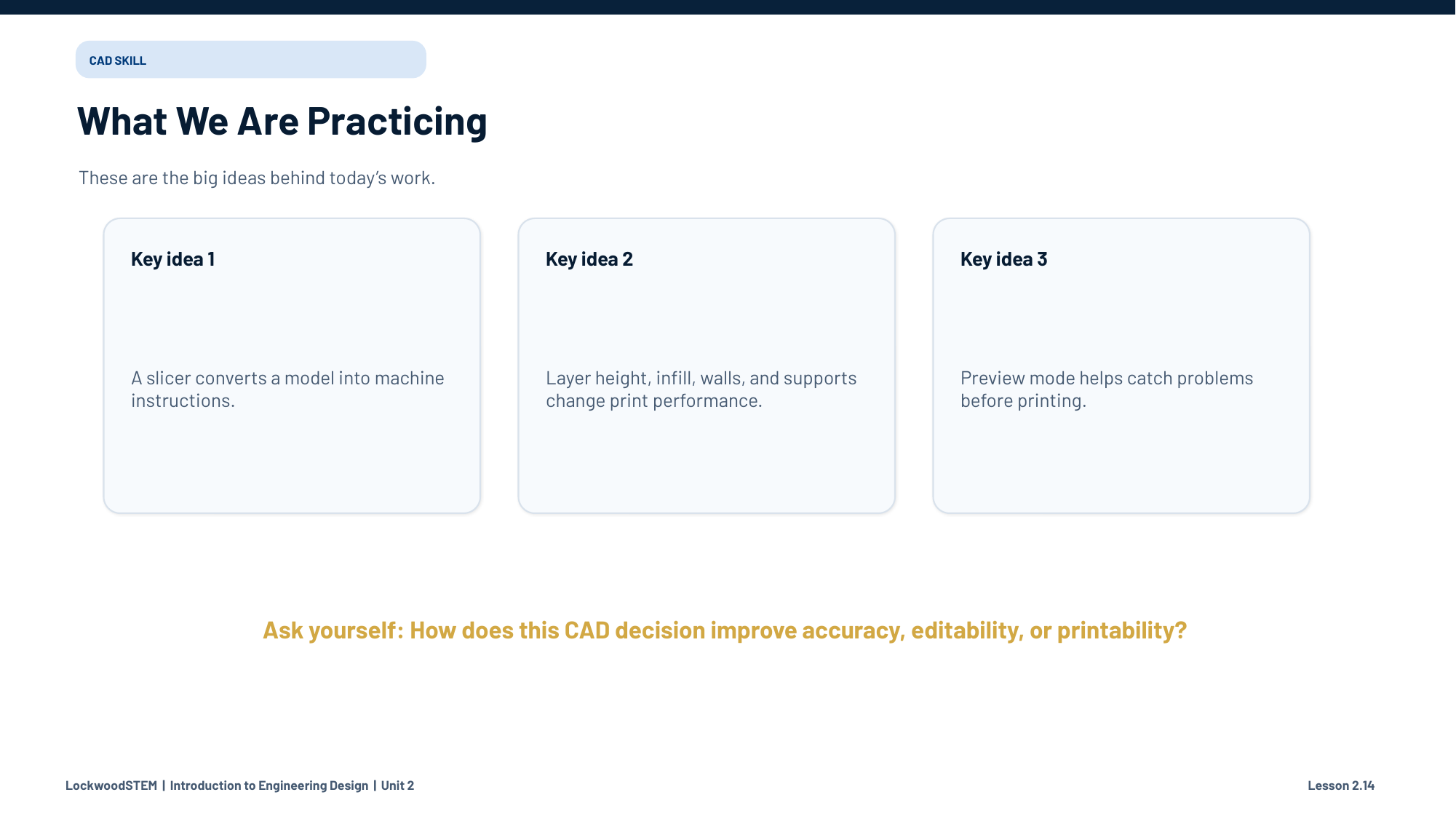

CAD SKILL
What We Are Practicing
These are the big ideas behind today’s work.

Key idea 1
Key idea 2
Key idea 3
A slicer converts a model into machine instructions.
Layer height, infill, walls, and supports change print performance.
Preview mode helps catch problems before printing.
Ask yourself: How does this CAD decision improve accuracy, editability, or printability?
LockwoodSTEM  |  Introduction to Engineering Design  |  Unit 2
Lesson 2.14